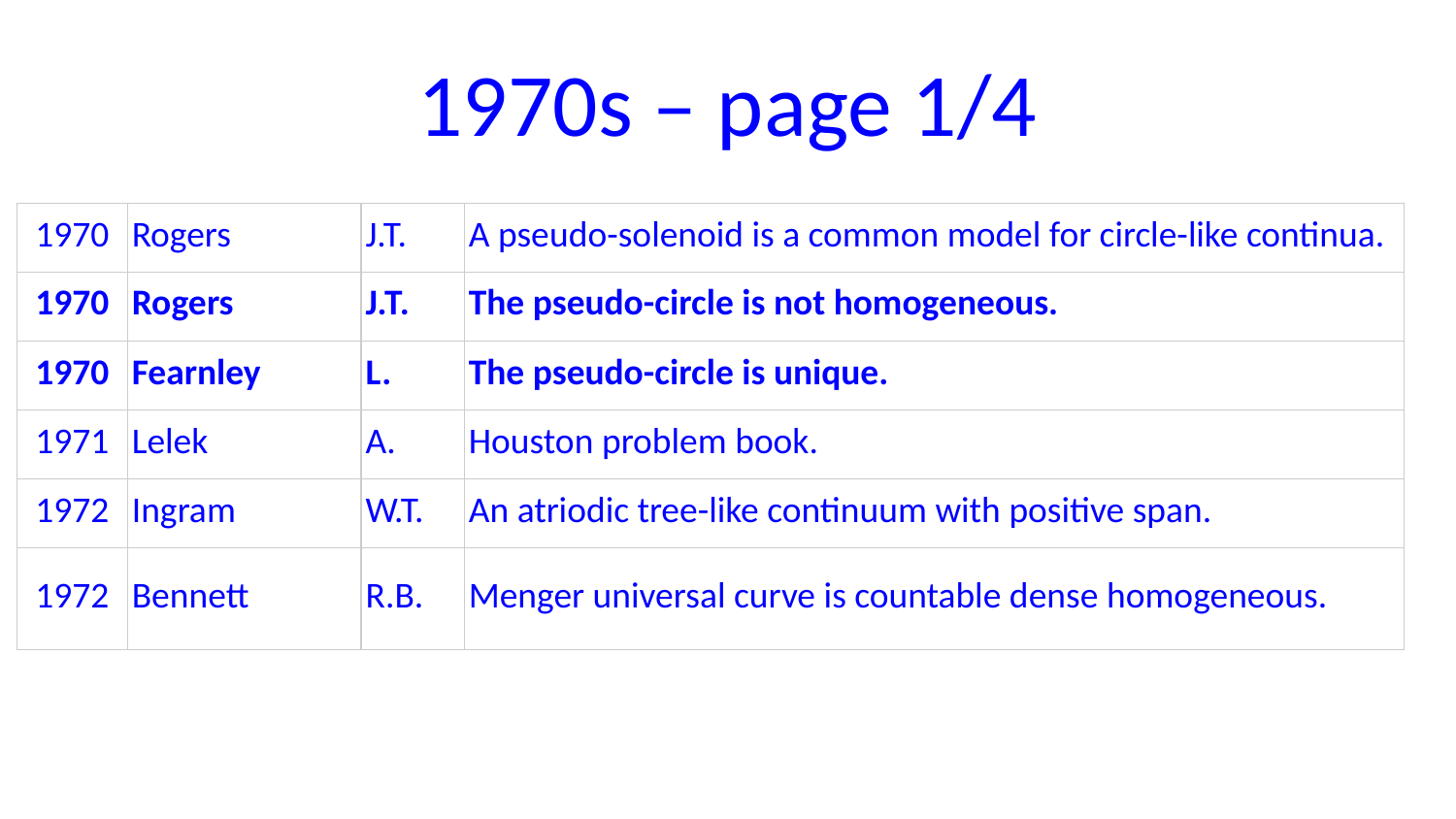

# 1970s – page 1/4
| 1970 | Rogers | J.T. | A pseudo-solenoid is a common model for circle-like continua. |
| --- | --- | --- | --- |
| 1970 | Rogers | J.T. | The pseudo-circle is not homogeneous. |
| 1970 | Fearnley | L. | The pseudo-circle is unique. |
| 1971 | Lelek | A. | Houston problem book. |
| 1972 | Ingram | W.T. | An atriodic tree-like continuum with positive span. |
| 1972 | Bennett | R.B. | Menger universal curve is countable dense homogeneous. |